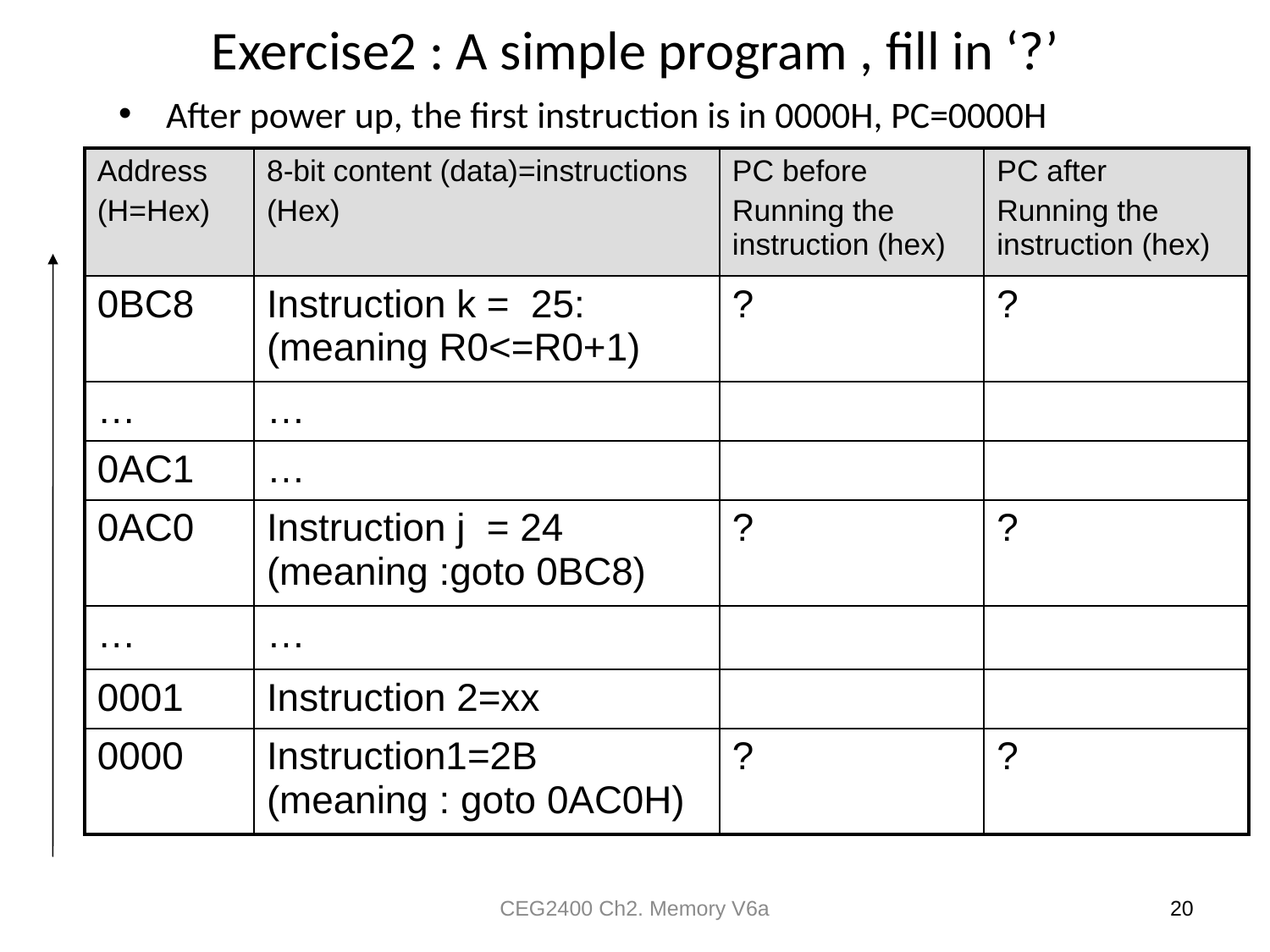

# Exercise2 : A simple program , fill in ‘?’
After power up, the first instruction is in 0000H, PC=0000H
| Address (H=Hex) | 8-bit content (data)=instructions (Hex) | PC before Running the instruction (hex) | PC after Running the instruction (hex) |
| --- | --- | --- | --- |
| 0BC8 | Instruction k = 25: (meaning R0<=R0+1) | ? | ? |
| … | … |  |  |
| 0AC1 | … |  |  |
| 0AC0 | Instruction j = 24 (meaning :goto 0BC8) | ? | ? |
| … | … |  |  |
| 0001 | Instruction 2=xx |  |  |
| 0000 | Instruction1=2B (meaning : goto 0AC0H) | ? | ? |

CEG2400 Ch2. Memory V6a
20